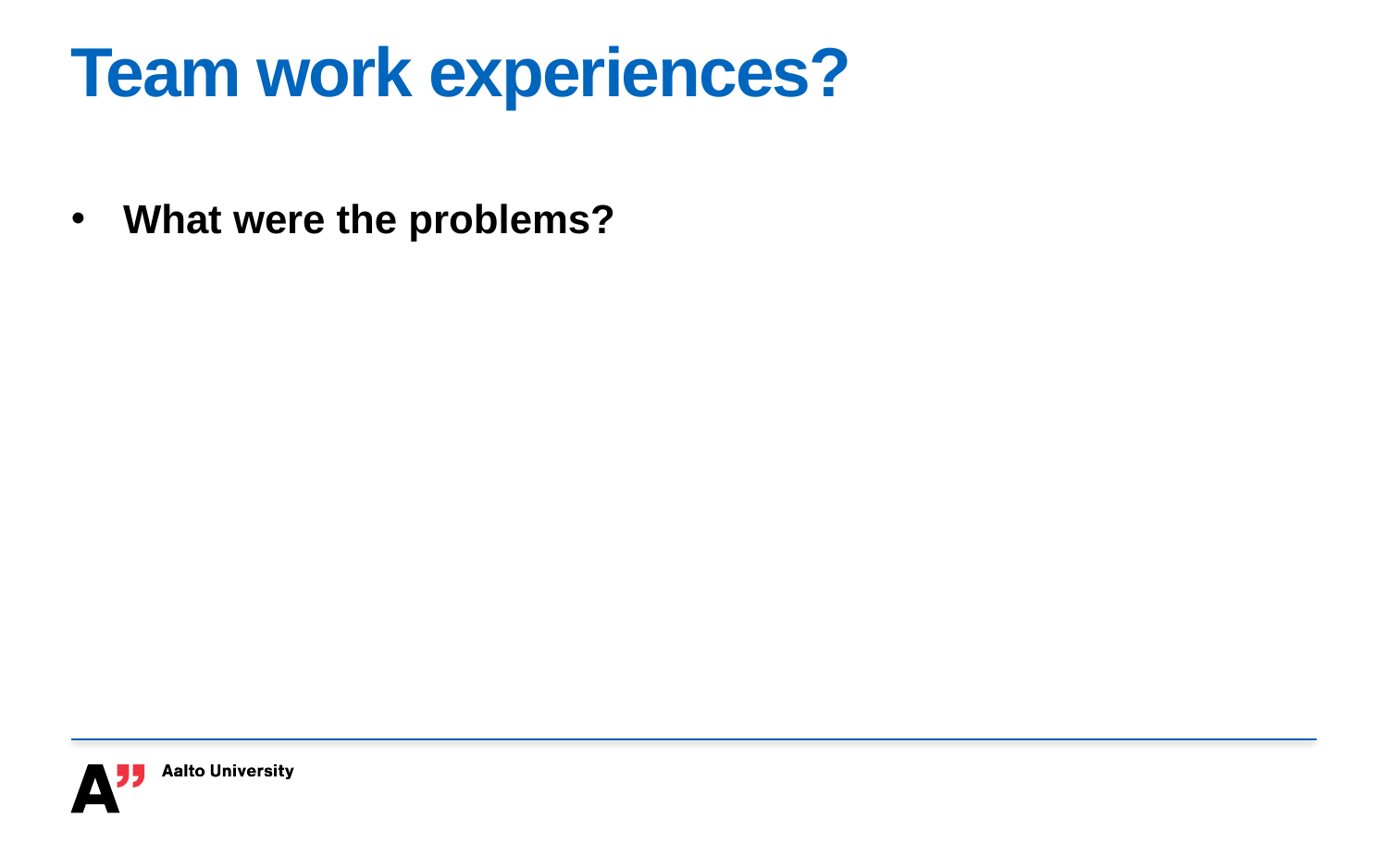

# Team work experiences?
What were the problems?